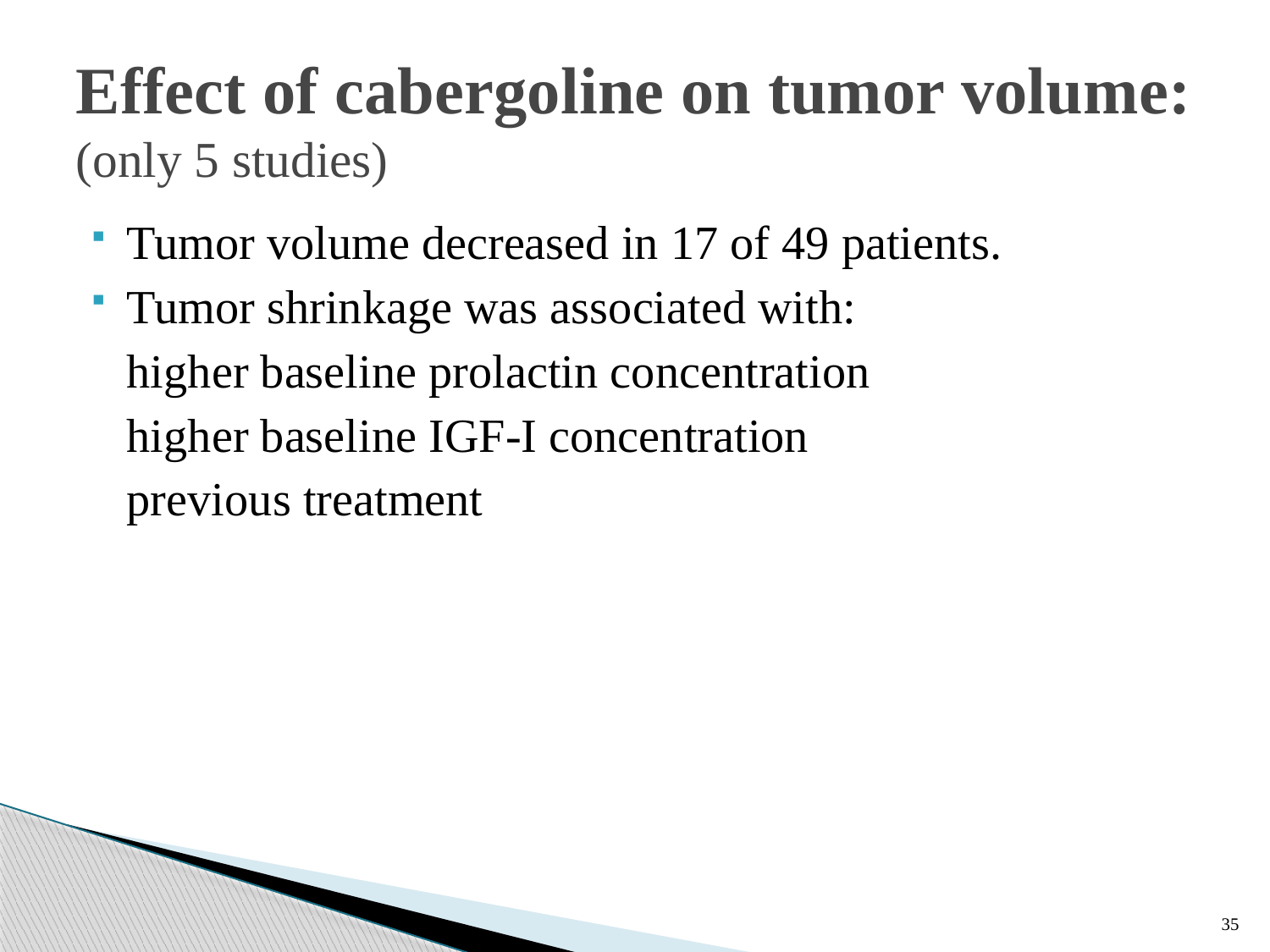

# Effect of cabergoline on tumor volume: (only 5 studies)
Tumor volume decreased in 17 of 49 patients.
Tumor shrinkage was associated with:
   higher baseline prolactin concentration
   higher baseline IGF-I concentration
   previous treatment
35